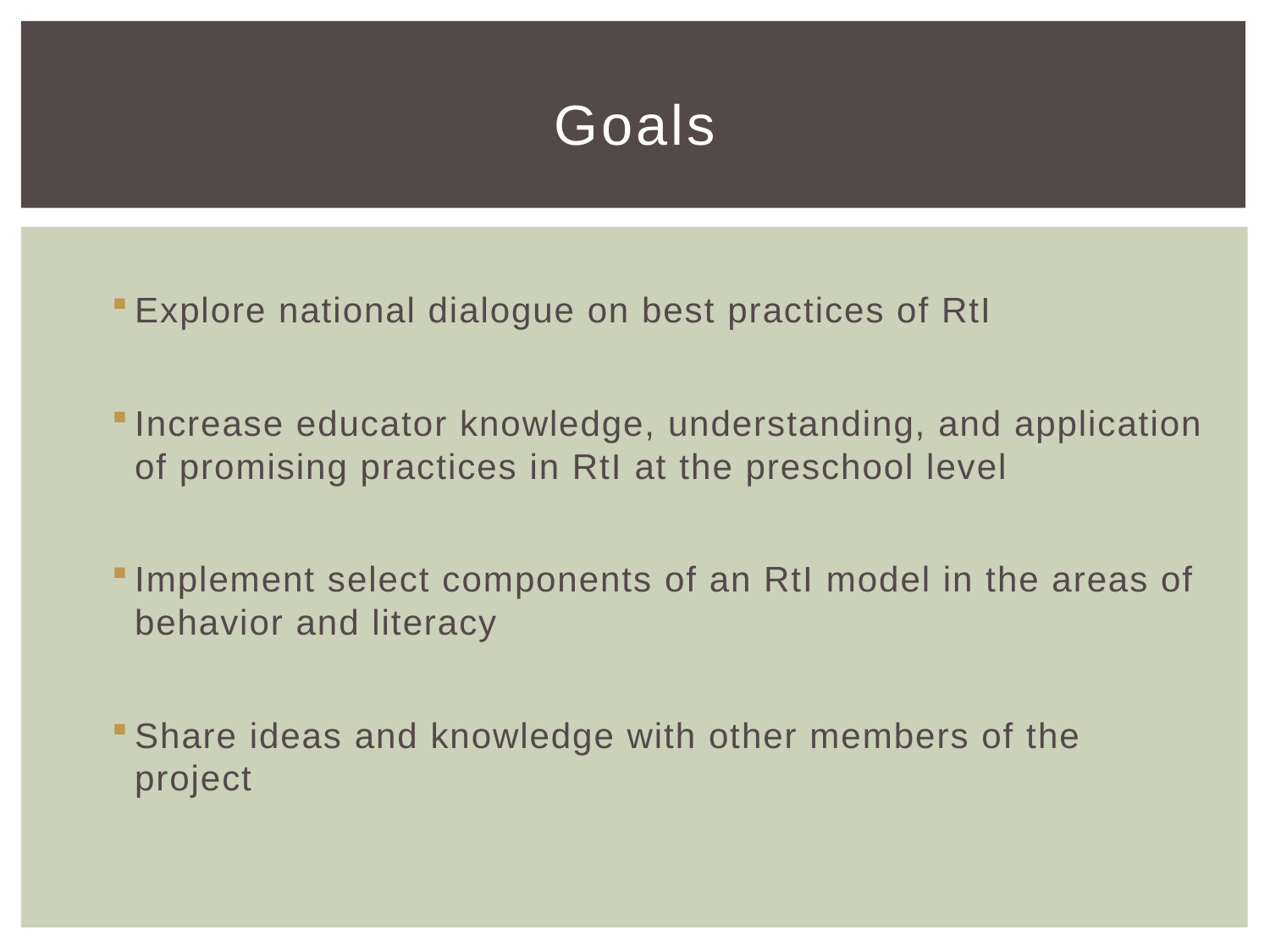

# Goals

Explore national dialogue on best practices of RtI

Increase educator knowledge, understanding, and application of promising practices in RtI at the preschool level

Implement select components of an RtI model in the areas of behavior and literacy

Share ideas and knowledge with other members of the project